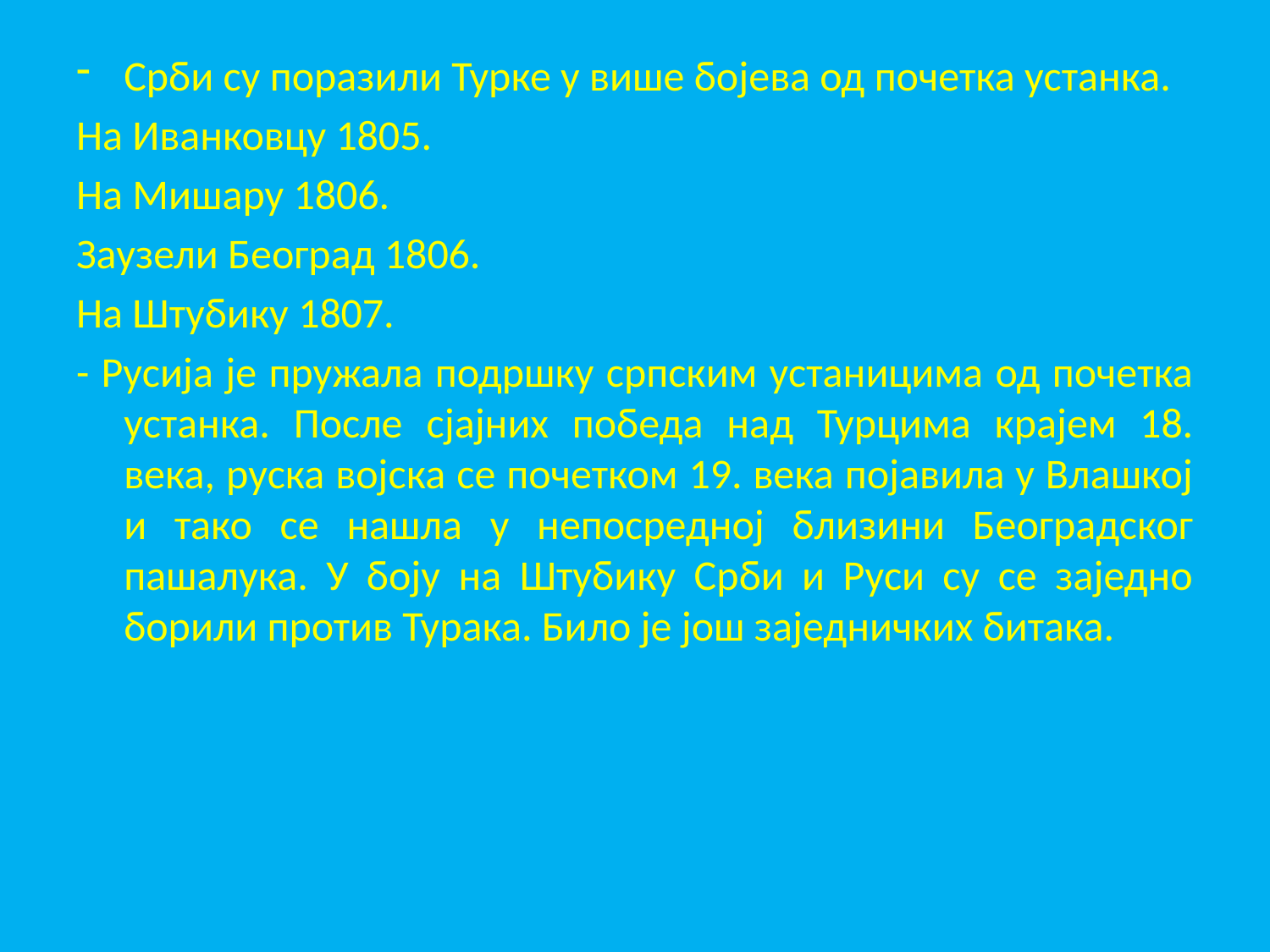

Срби су поразили Турке у више бојева од почетка устанка.
На Иванковцу 1805.
На Мишару 1806.
Заузели Београд 1806.
На Штубику 1807.
- Русија је пружала подршку српским устаницима од почетка устанка. После сјајних победа над Турцима крајем 18. века, руска војска се почетком 19. века појавила у Влашкој и тако се нашла у непосредној близини Београдског пашалука. У боју на Штубику Срби и Руси су се заједно борили против Турака. Било је још заједничких битака.